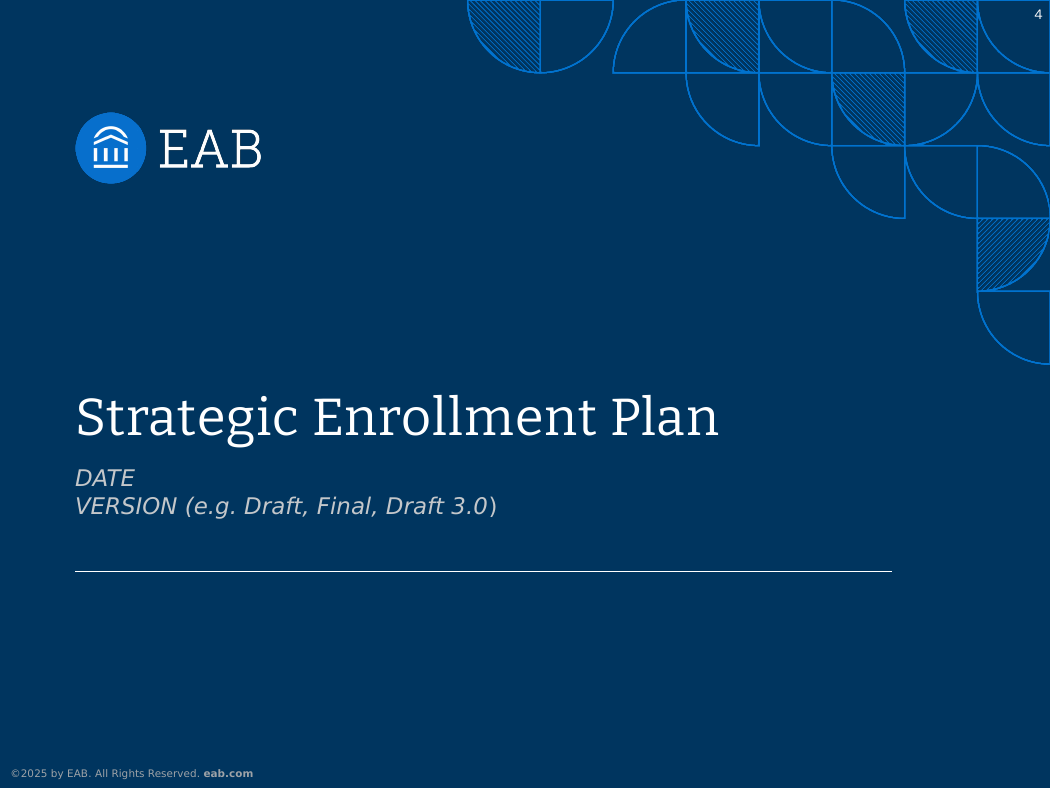

# Strategic Enrollment Plan
DATE
VERSION (e.g. Draft, Final, Draft 3.0)